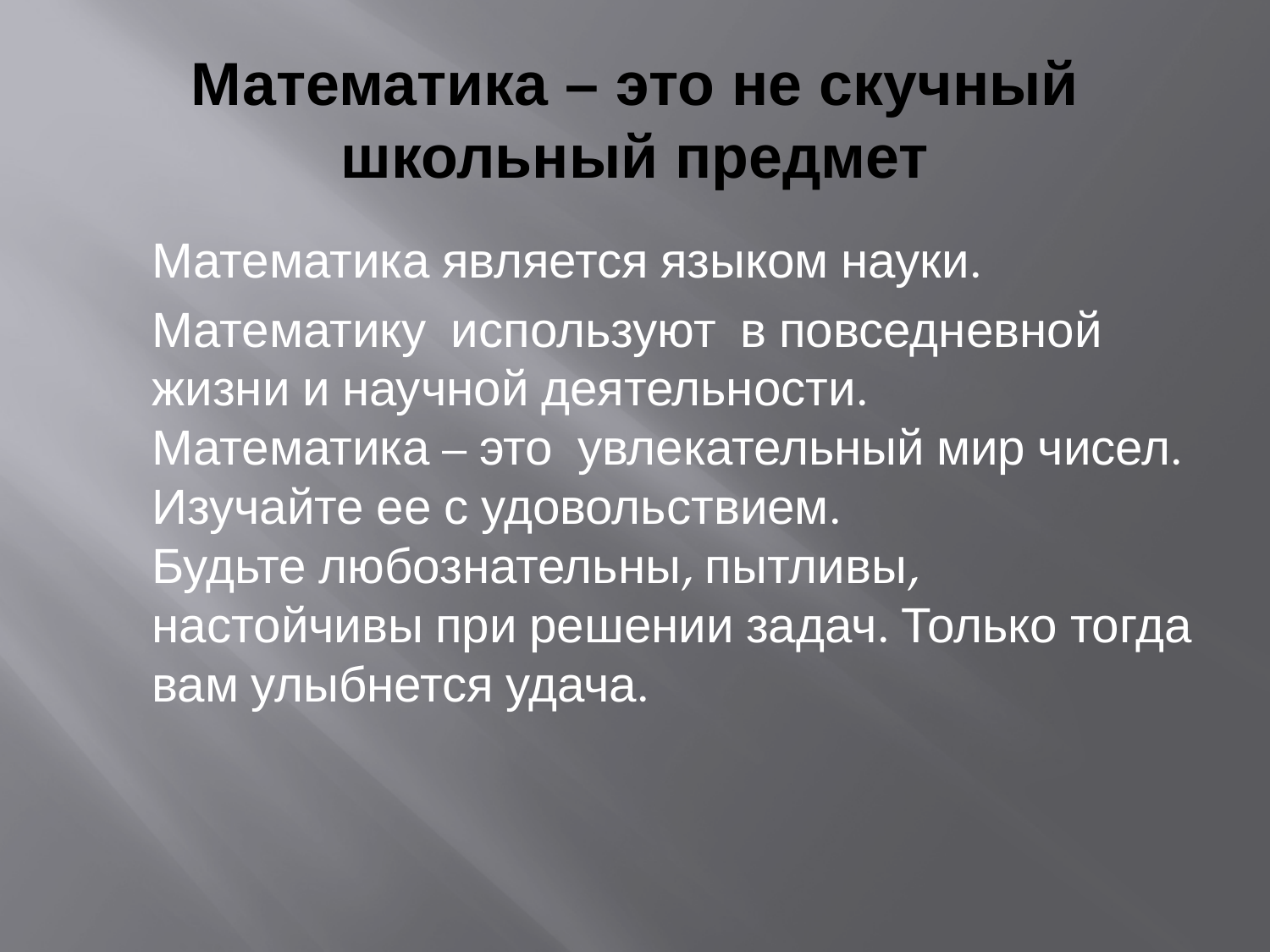

# Математика – это не скучный школьный предмет
	Математика является языком науки.
	Математику  используют  в повседневной жизни и научной деятельности.
Математика – это  увлекательный мир чисел. Изучайте ее с удовольствием.
Будьте любознательны, пытливы, настойчивы при решении задач. Только тогда вам улыбнется удача.